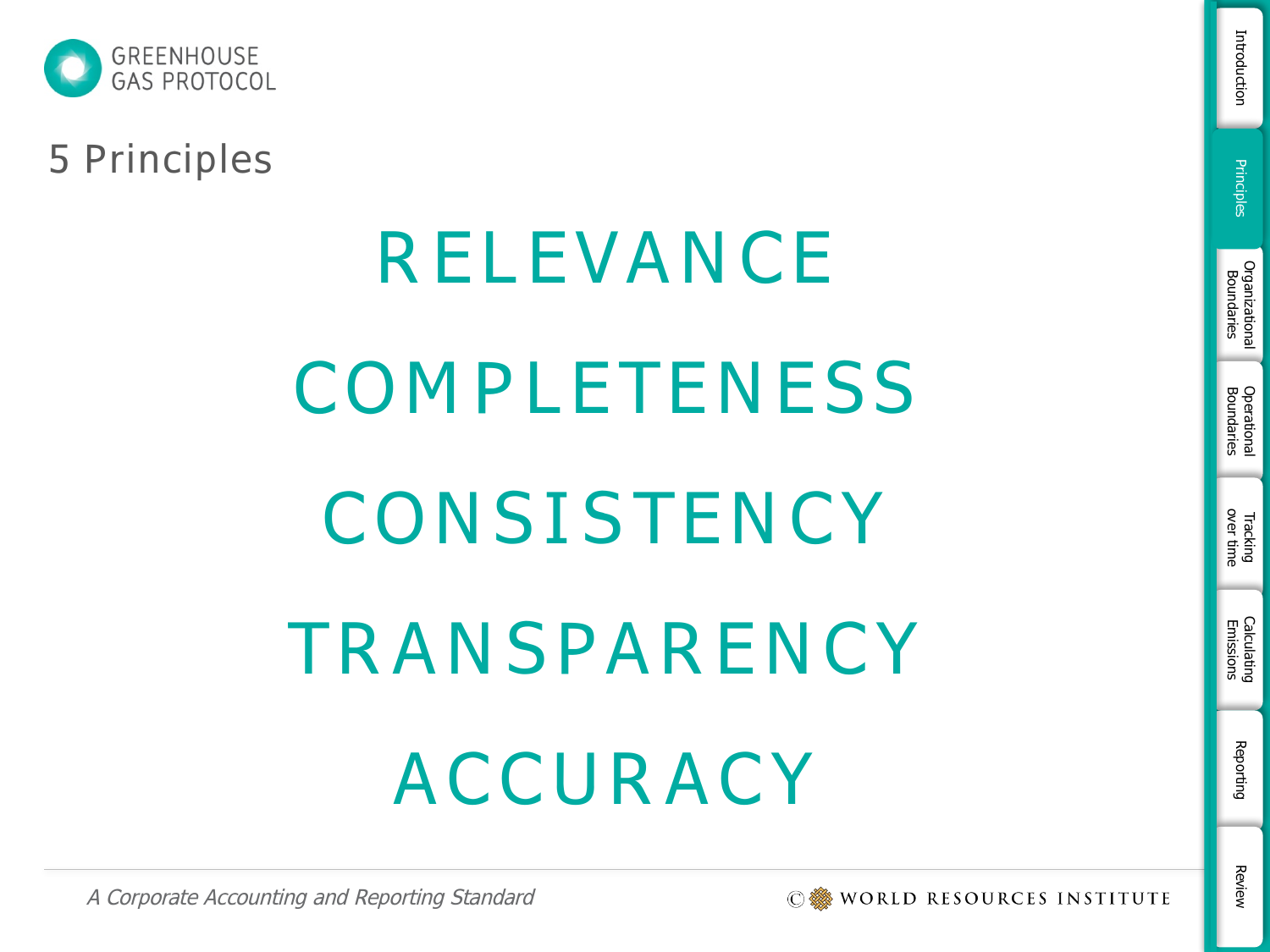

# 5 Principles
Relevance
Completeness
Consistency
Transparency
Accuracy